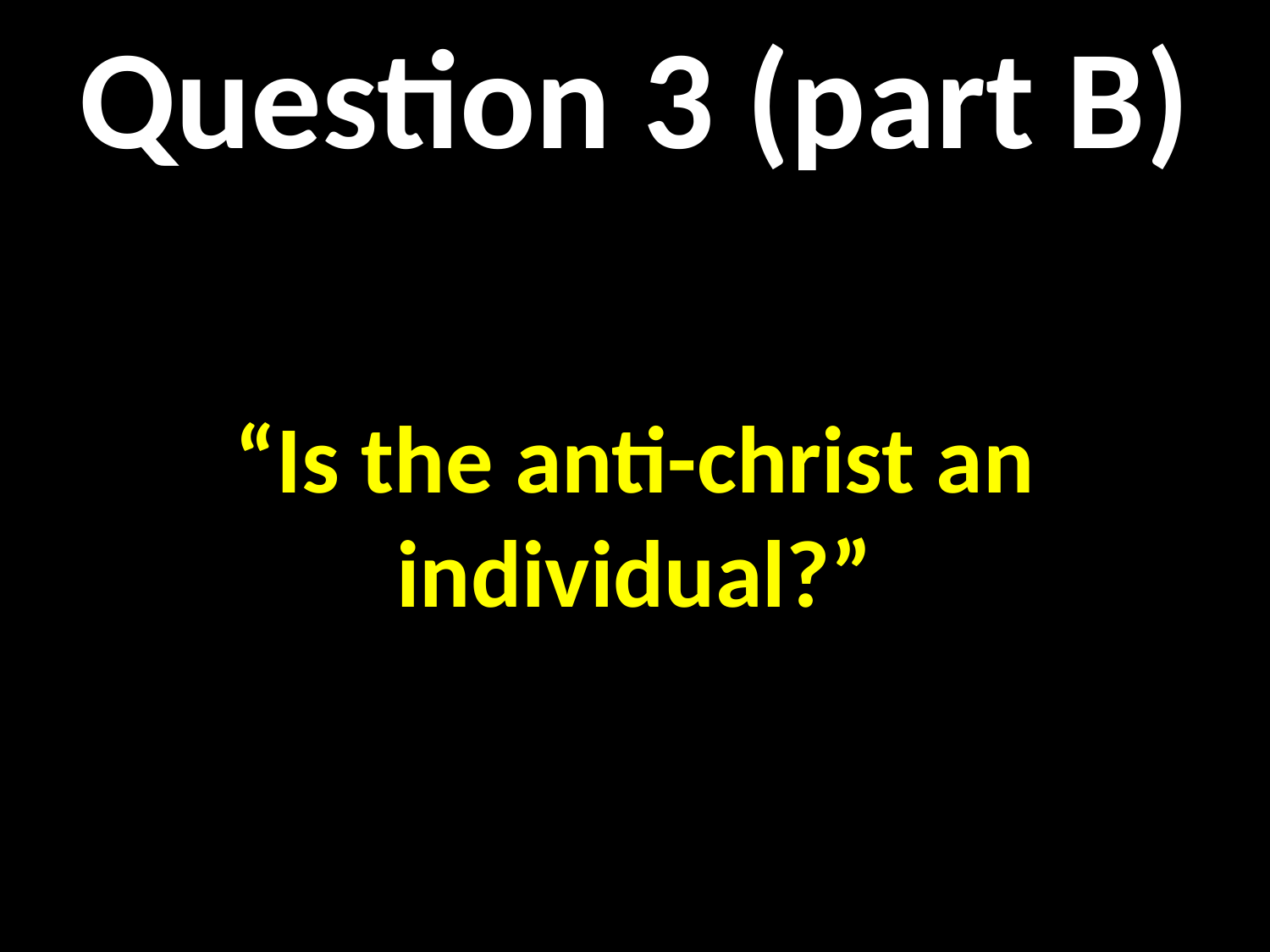

Question 3 (part B)
“Is the anti-christ an individual?”